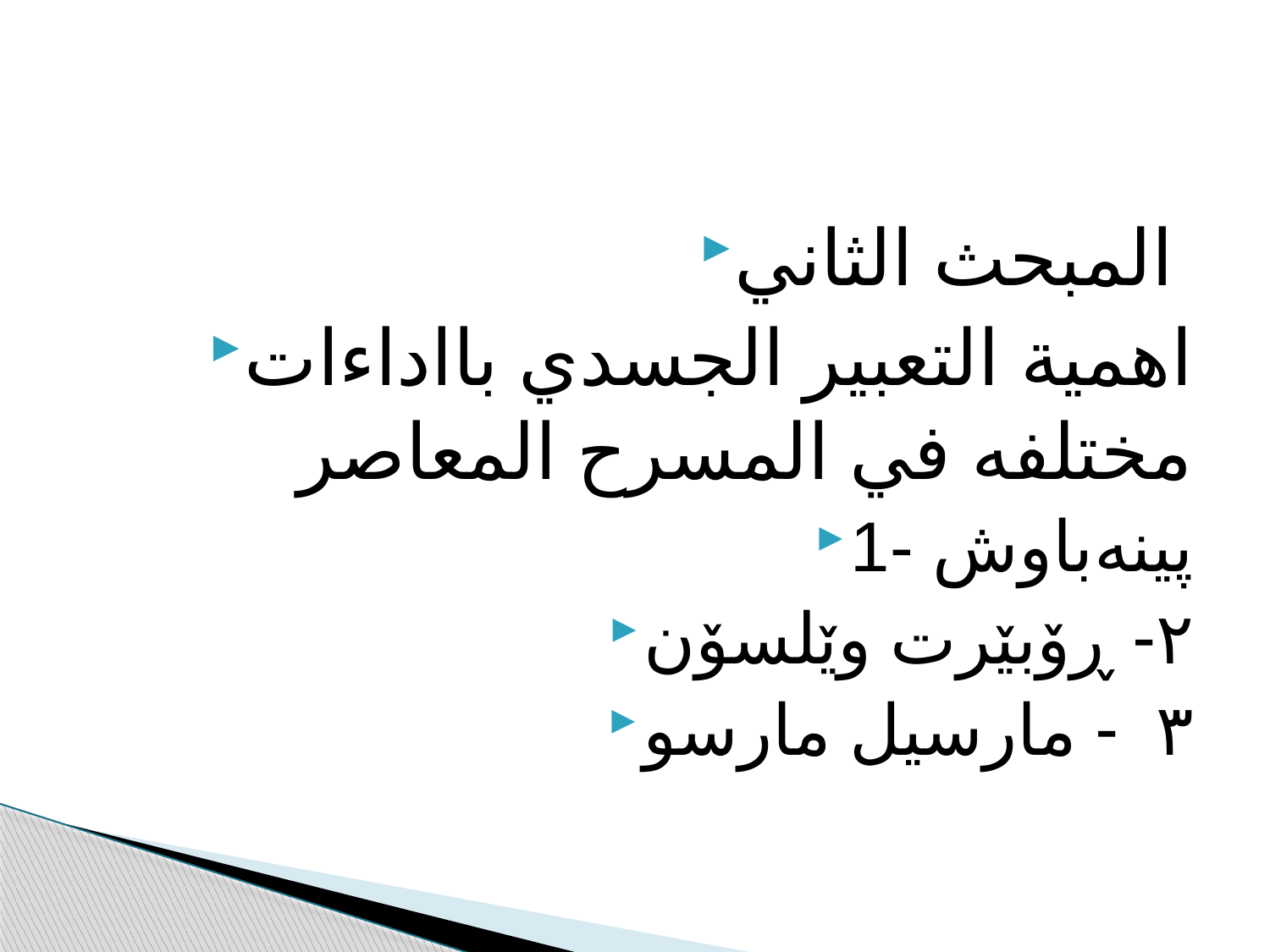

#

المبحث الثاني
اهمية التعبير الجسدي بااداءات مختلفه في المسرح المعاصر
1- پینەباوش
٢- ڕۆبێرت وێلسۆن
٣  - مارسيل مارسو